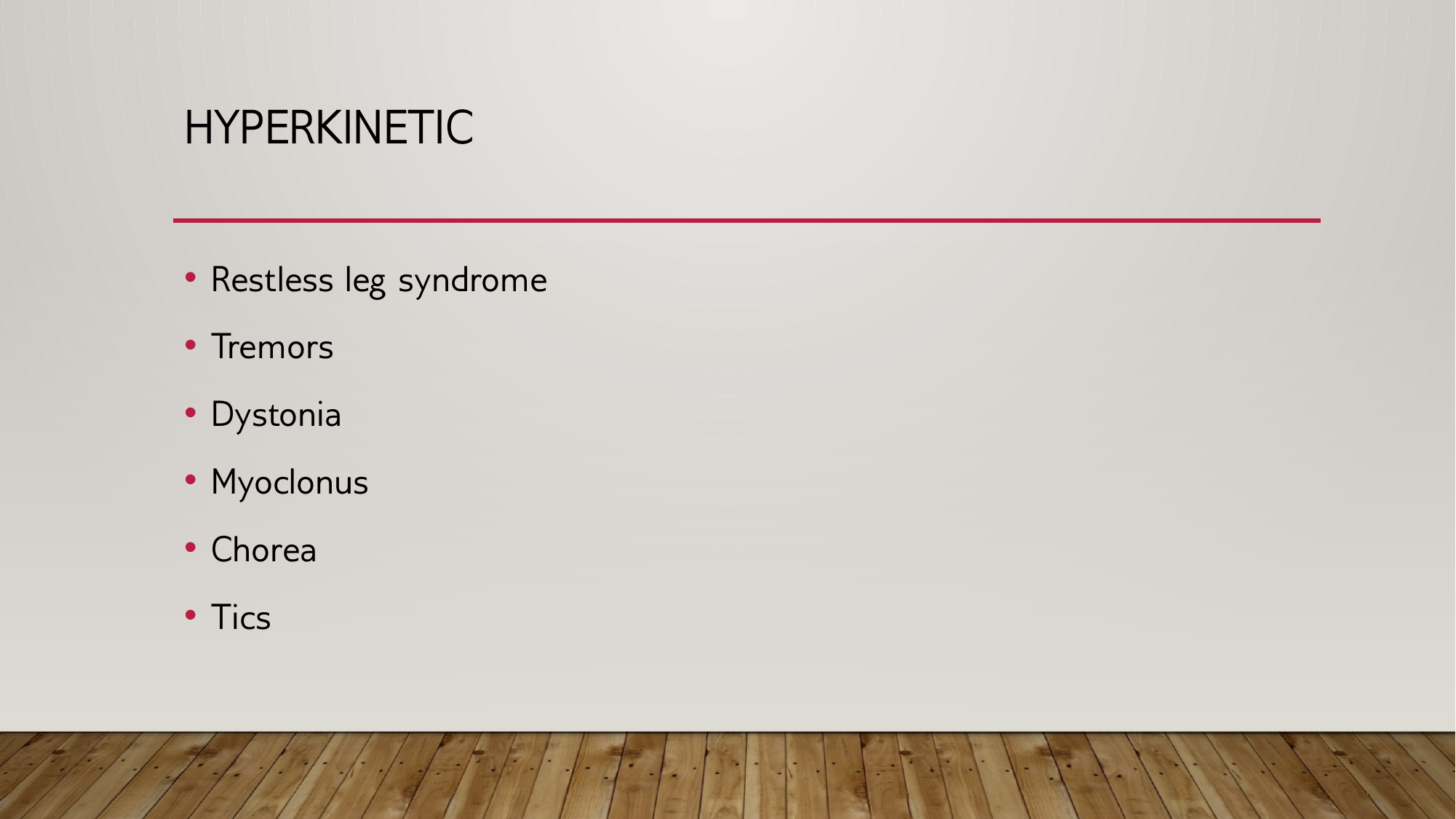

# HYPERKINETIC
Restless leg syndrome
Tremors
Dystonia
Myoclonus
Chorea
Tics